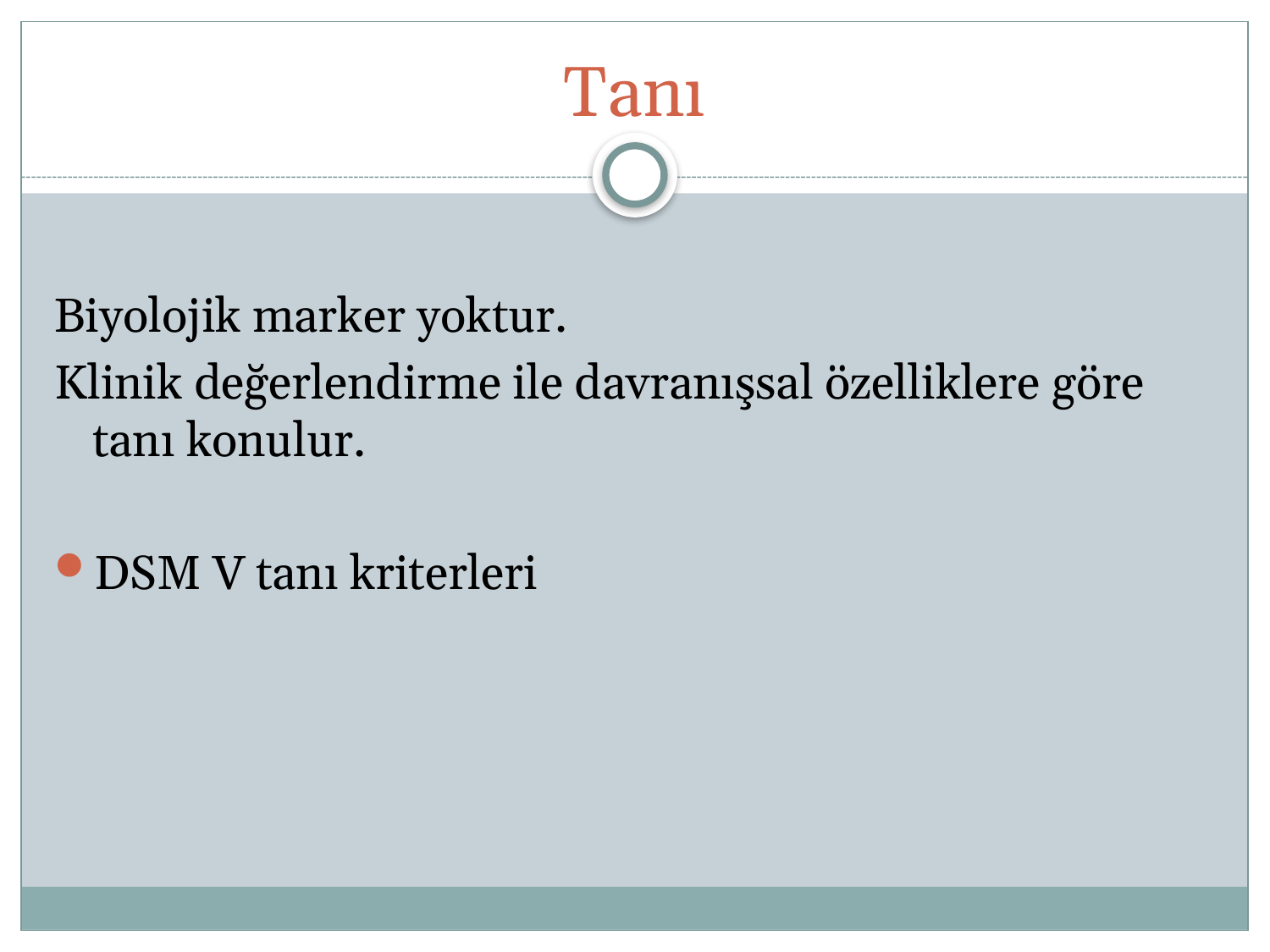

# Tanı

Biyolojik marker yoktur. 
Klinik değerlendirme ile davranışsal özelliklere göre tanı konulur.

DSM V tanı kriterleri